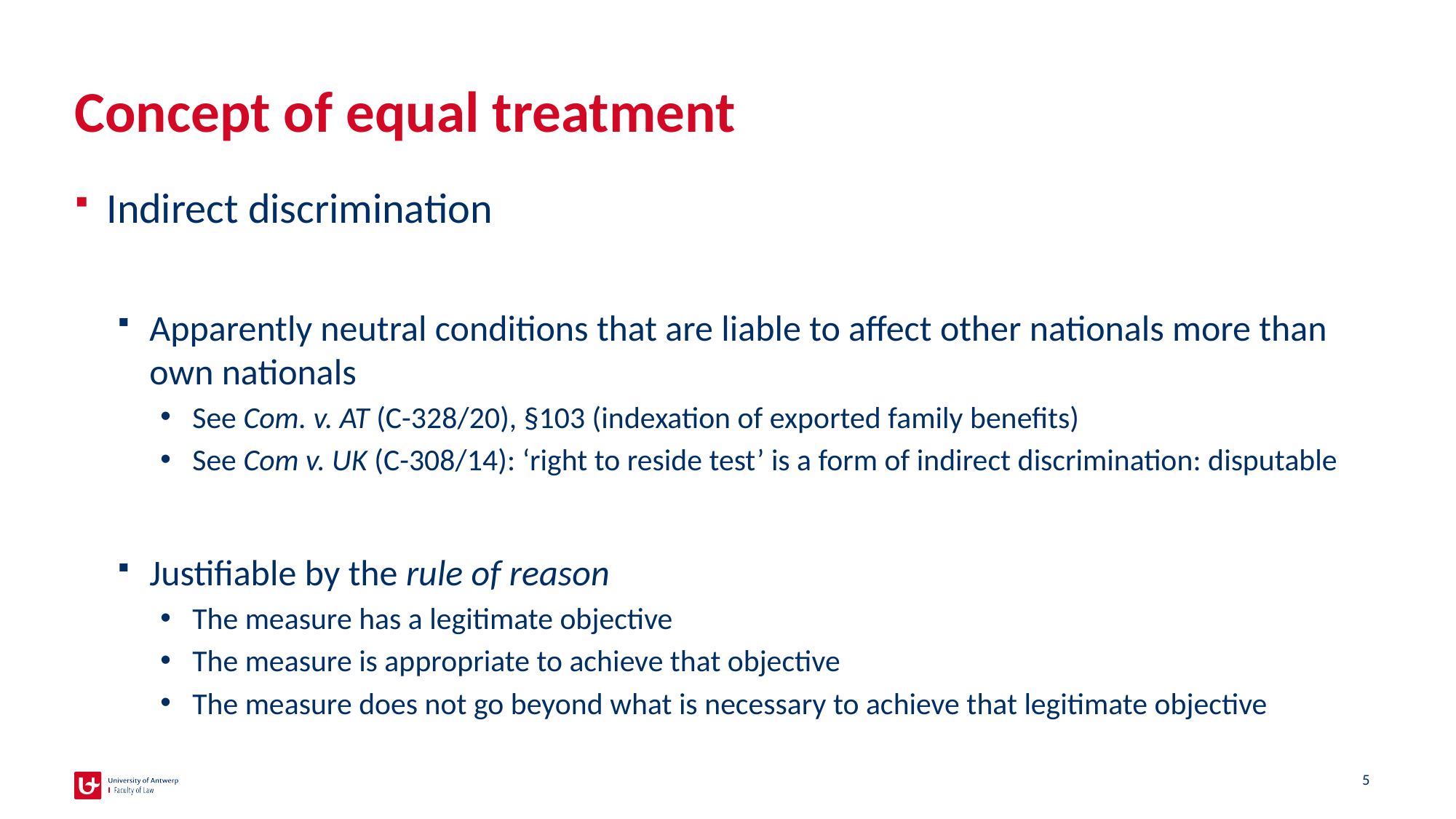

# Concept of equal treatment
Indirect discrimination

Apparently neutral conditions that are liable to affect other nationals more than own nationals
See Com. v. AT (C-328/20), §103 (indexation of exported family benefits)
See Com v. UK (C-308/14): ‘right to reside test’ is a form of indirect discrimination: disputable

Justifiable by the rule of reason
The measure has a legitimate objective
The measure is appropriate to achieve that objective
The measure does not go beyond what is necessary to achieve that legitimate objective

5